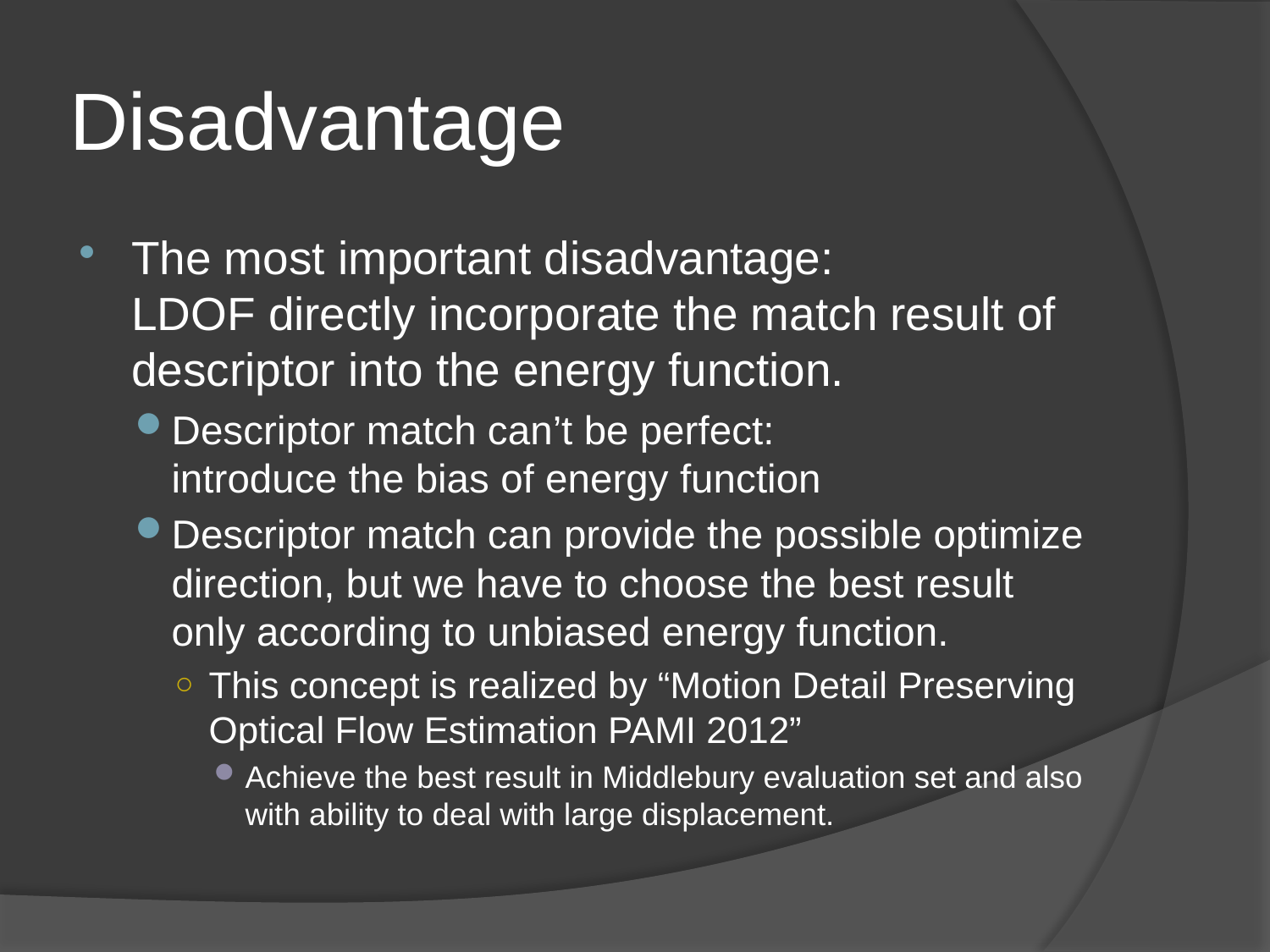

# Disadvantage
The most important disadvantage:
LDOF directly incorporate the match result of descriptor into the energy function.
Descriptor match can’t be perfect:
introduce the bias of energy function
Descriptor match can provide the possible optimize direction, but we have to choose the best result only according to unbiased energy function.
This concept is realized by “Motion Detail Preserving Optical Flow Estimation PAMI 2012”
Achieve the best result in Middlebury evaluation set and also with ability to deal with large displacement.